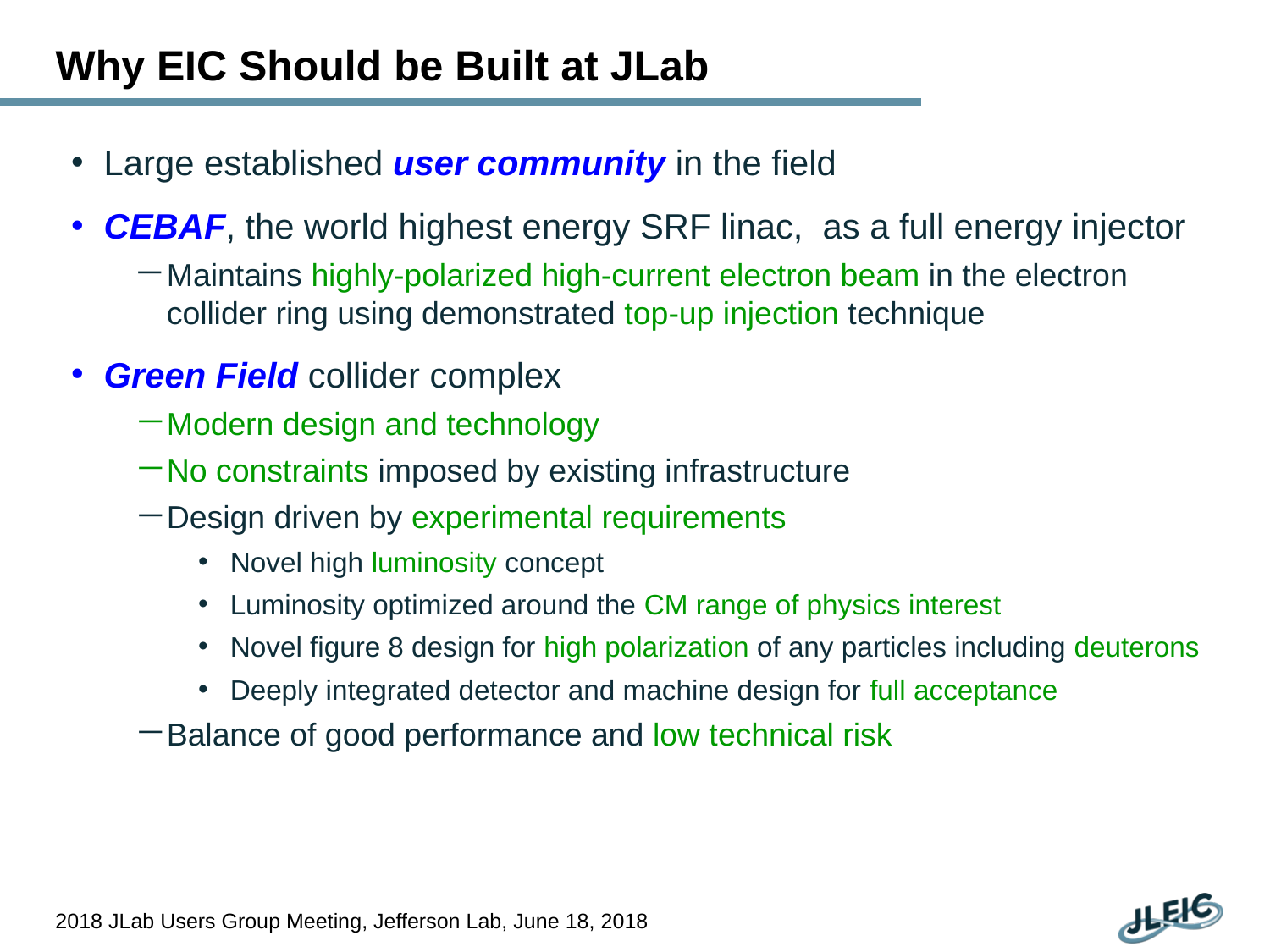

# Why EIC Should be Built at JLab
Large established user community in the field
CEBAF, the world highest energy SRF linac,  as a full energy injector
Maintains highly-polarized high-current electron beam in the electron collider ring using demonstrated top-up injection technique
Green Field collider complex
Modern design and technology
No constraints imposed by existing infrastructure
Design driven by experimental requirements
Novel high luminosity concept
Luminosity optimized around the CM range of physics interest
Novel figure 8 design for high polarization of any particles including deuterons
Deeply integrated detector and machine design for full acceptance
Balance of good performance and low technical risk